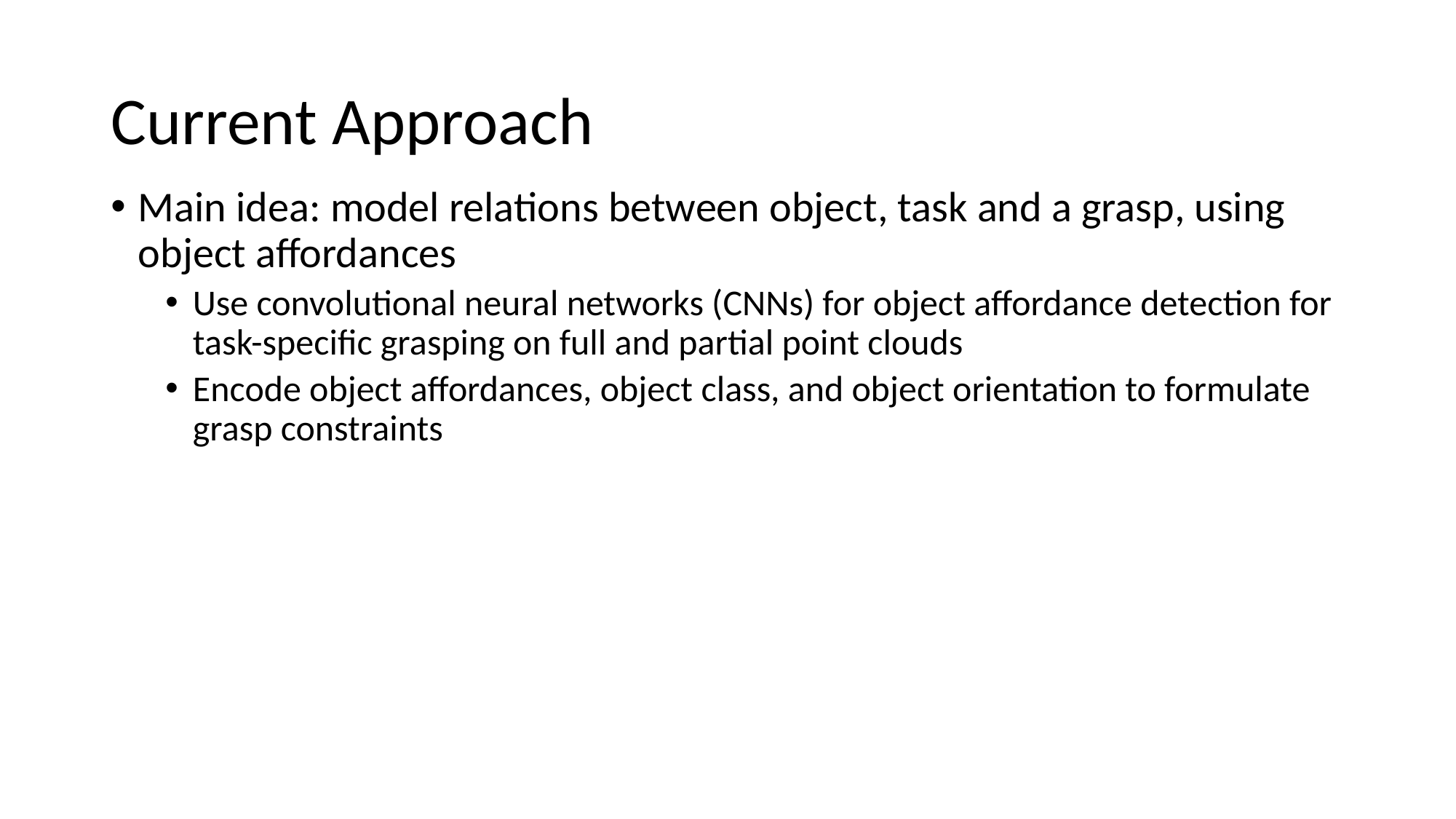

# Current Approach
Main idea: model relations between object, task and a grasp, using object affordances
Use convolutional neural networks (CNNs) for object affordance detection for task-specific grasping on full and partial point clouds
Encode object affordances, object class, and object orientation to formulate grasp constraints